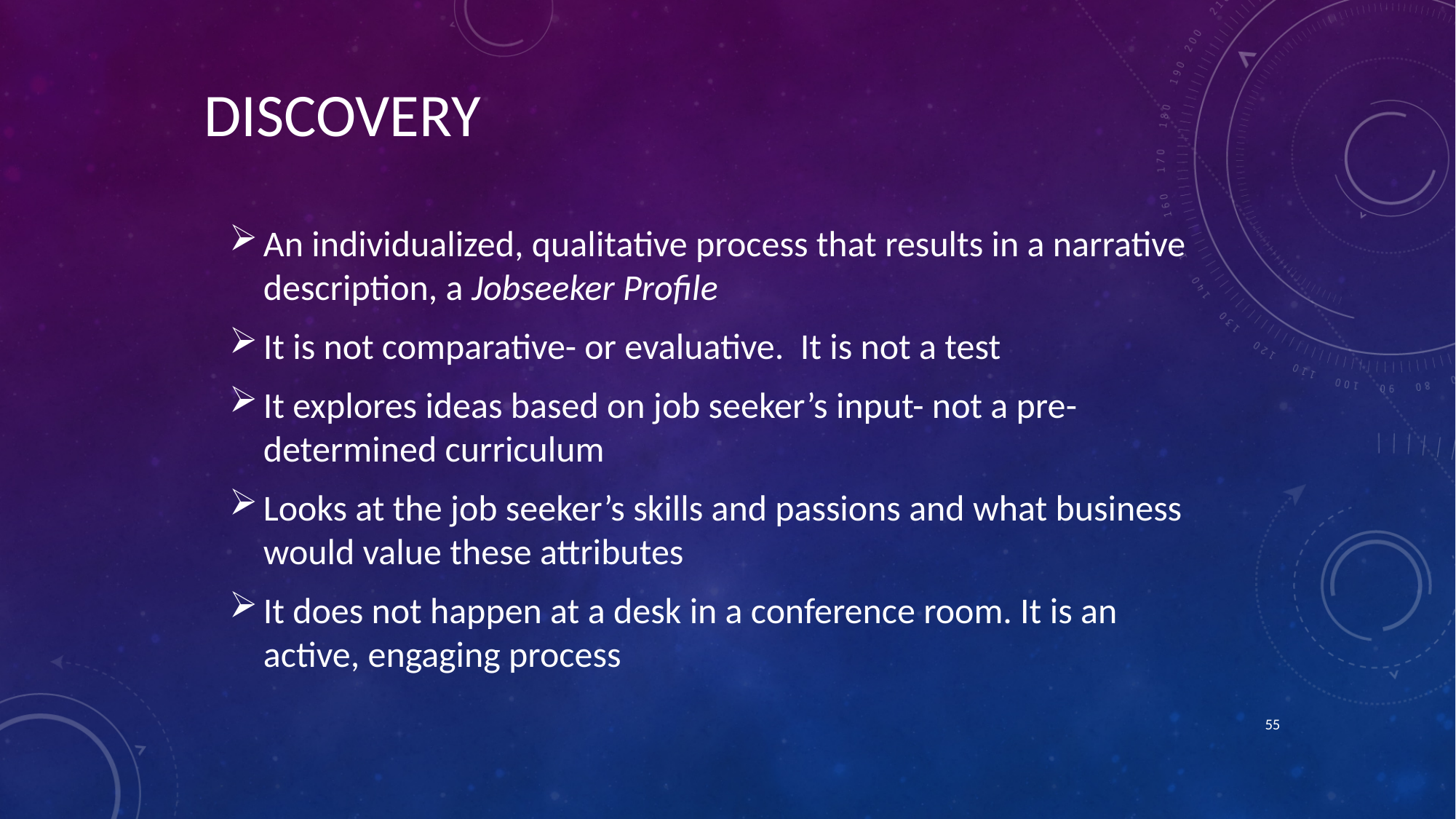

# Discovery

An individualized, qualitative process that results in a narrative description, a Jobseeker Profile
It is not comparative- or evaluative.  It is not a test
It explores ideas based on job seeker’s input- not a pre-determined curriculum
Looks at the job seeker’s skills and passions and what business would value these attributes
It does not happen at a desk in a conference room. It is an active, engaging process

55